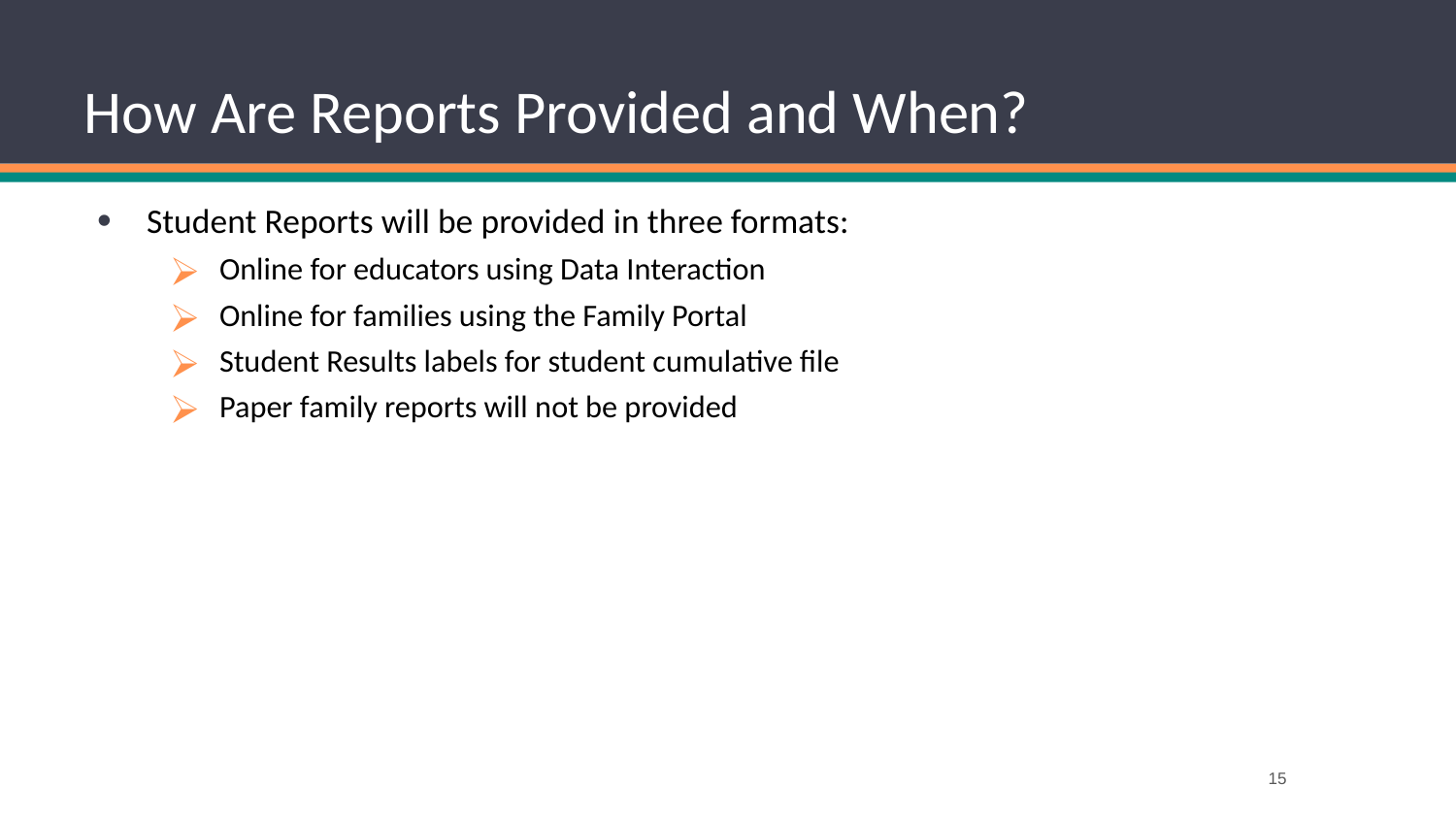

# How Are Reports Provided and When?
Student Reports will be provided in three formats:
Online for educators using Data Interaction
Online for families using the Family Portal
Student Results labels for student cumulative file
Paper family reports will not be provided

15